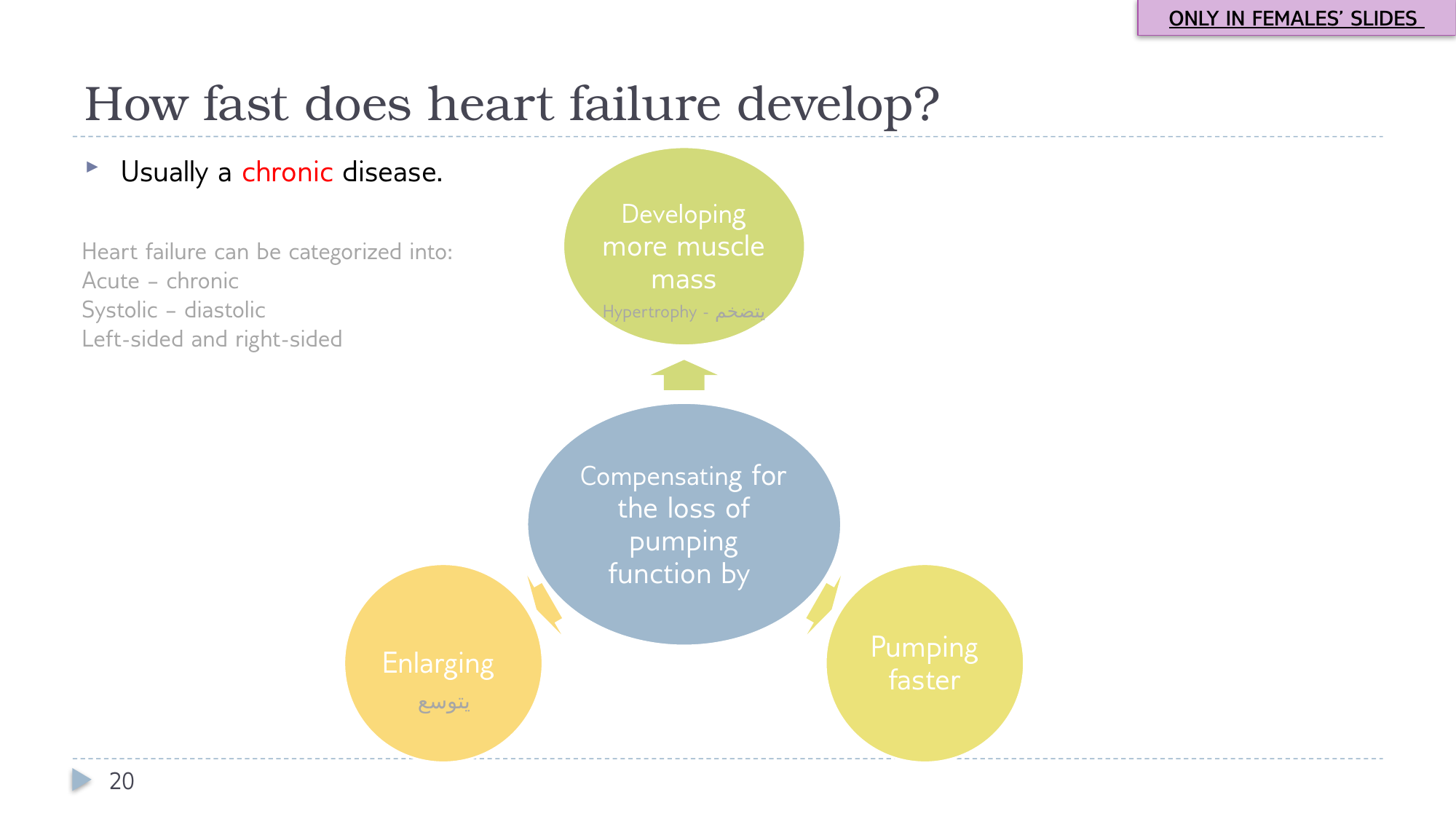

ONLY IN FEMALES’ SLIDES
# How fast does heart failure develop?
Usually a chronic disease.

Compensating for the loss of pumping function by

Developing more muscle mass

Pumping faster

Enlarging
Heart failure can be categorized into:
Acute – chronic
Systolic – diastolic
Left-sided and right-sided
Hypertrophy - يتضخم
يتوسع
20